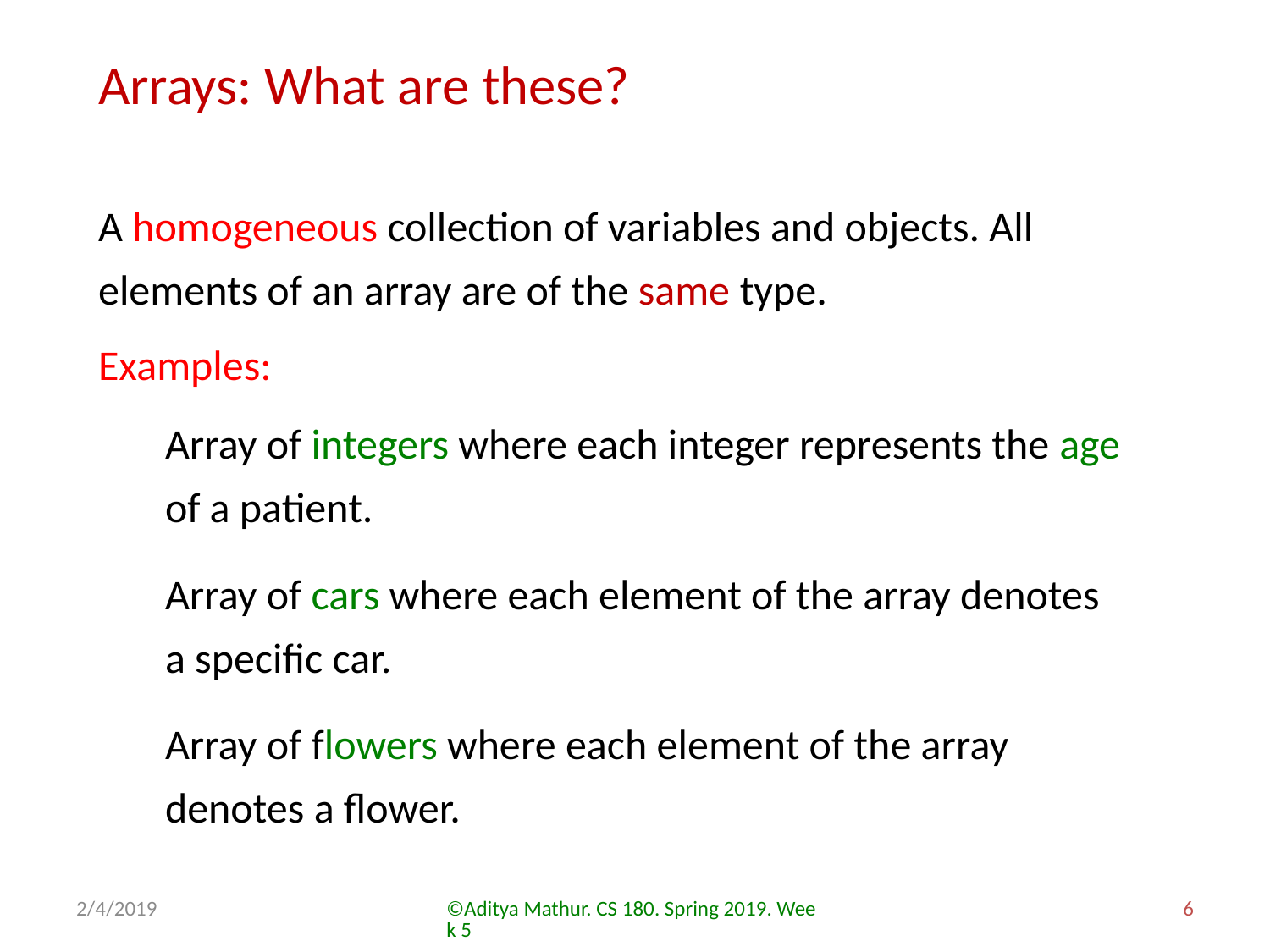

Arrays: What are these?
A homogeneous collection of variables and objects. All elements of an array are of the same type.
Examples:
Array of integers where each integer represents the age of a patient.
Array of cars where each element of the array denotes a specific car.
Array of flowers where each element of the array denotes a flower.
2/4/2019
©Aditya Mathur. CS 180. Spring 2019. Week 5
6